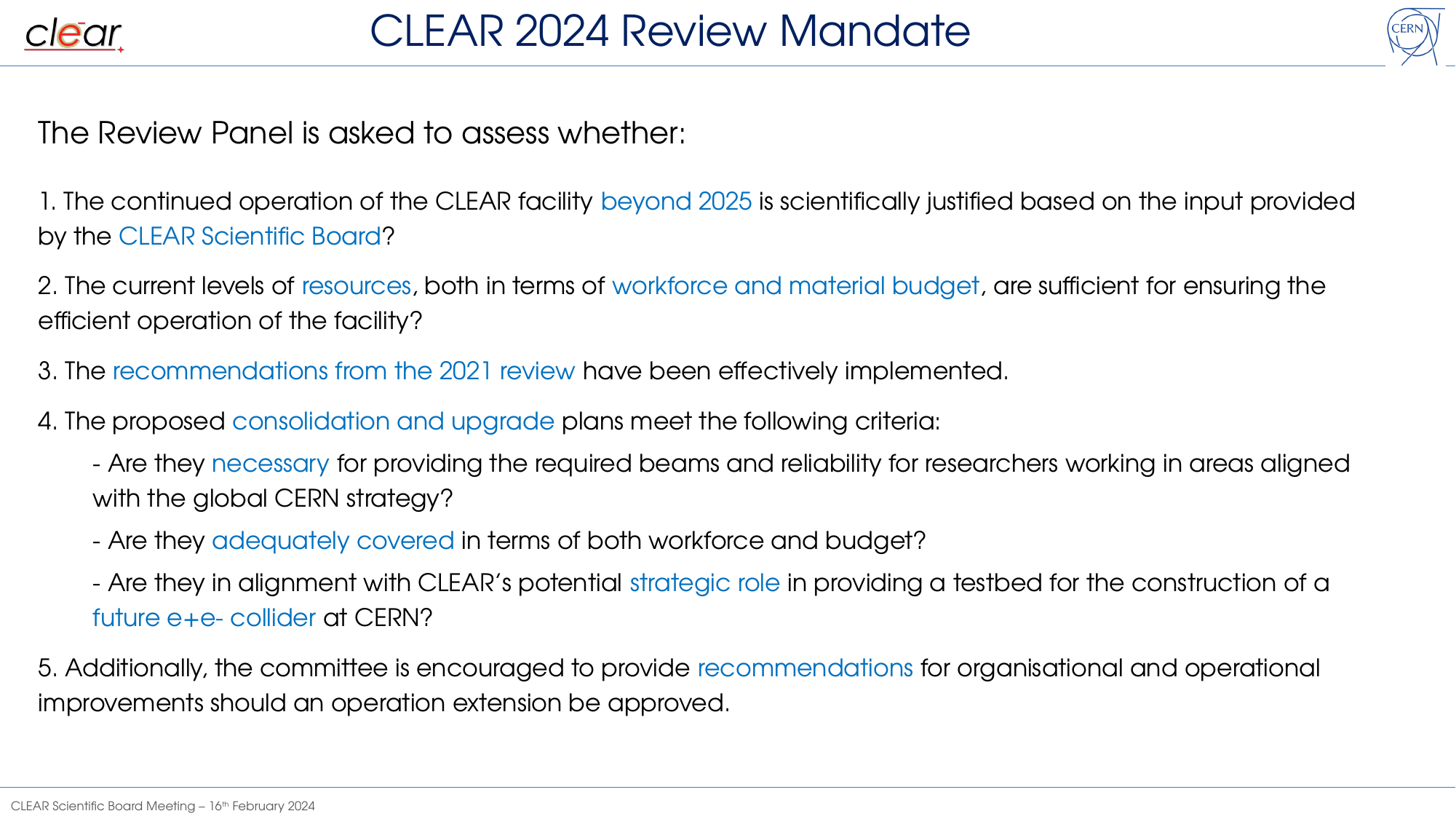

# CLEAR 2024 Review Mandate
The Review Panel is asked to assess whether:
1. The continued operation of the CLEAR facility beyond 2025 is scientifically justified based on the input provided by the CLEAR Scientific Board?
2. The current levels of resources, both in terms of workforce and material budget, are sufficient for ensuring the efficient operation of the facility?
3. The recommendations from the 2021 review have been effectively implemented.
4. The proposed consolidation and upgrade plans meet the following criteria:
- Are they necessary for providing the required beams and reliability for researchers working in areas aligned with the global CERN strategy?
- Are they adequately covered in terms of both workforce and budget?
- Are they in alignment with CLEAR’s potential strategic role in providing a testbed for the construction of a future e+e- collider at CERN?
5. Additionally, the committee is encouraged to provide recommendations for organisational and operational improvements should an operation extension be approved.